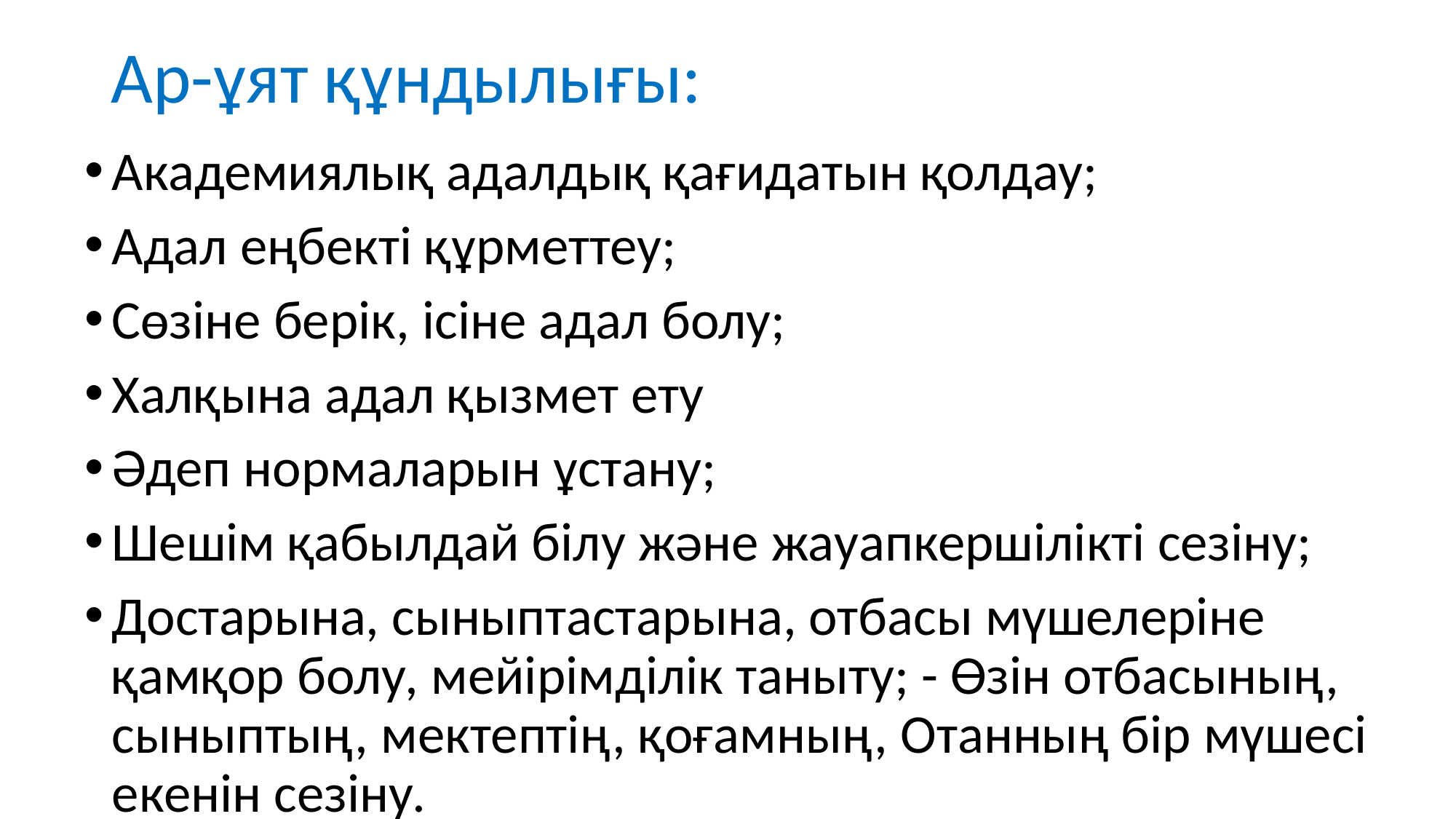

# Ар-ұят құндылығы:
Академиялық адалдық қағидатын қолдау;
Адал еңбекті құрметтеу;
Сөзіне берік, ісіне адал болу;
Халқына адал қызмет ету
Әдеп нормаларын ұстану;
Шешім қабылдай білу және жауапкершілікті сезіну;
Достарына, сыныптастарына, отбасы мүшелеріне қамқор болу, мейірімділік таныту; - Өзін отбасының, сыныптың, мектептің, қоғамның, Отанның бір мүшесі екенін сезіну.